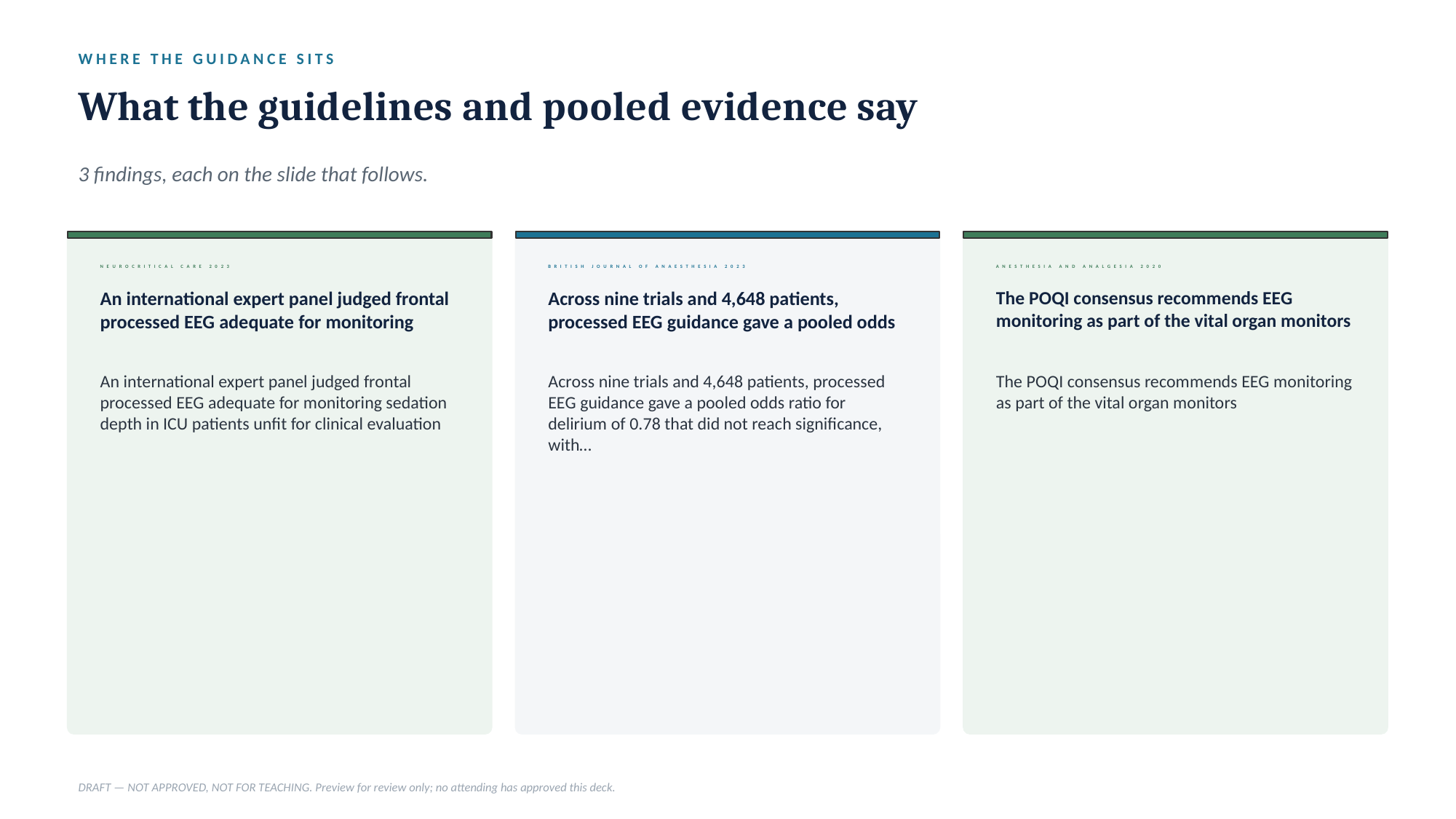

WHERE THE GUIDANCE SITS
What the guidelines and pooled evidence say
3 findings, each on the slide that follows.

NEUROCRITICAL CARE 2023
BRITISH JOURNAL OF ANAESTHESIA 2023
ANESTHESIA AND ANALGESIA 2020
An international expert panel judged frontal processed EEG adequate for monitoring
Across nine trials and 4,648 patients, processed EEG guidance gave a pooled odds
The POQI consensus recommends EEG monitoring as part of the vital organ monitors
An international expert panel judged frontal processed EEG adequate for monitoring sedation depth in ICU patients unfit for clinical evaluation
Across nine trials and 4,648 patients, processed EEG guidance gave a pooled odds ratio for delirium of 0.78 that did not reach significance, with…
The POQI consensus recommends EEG monitoring as part of the vital organ monitors
DRAFT — NOT APPROVED, NOT FOR TEACHING. Preview for review only; no attending has approved this deck.